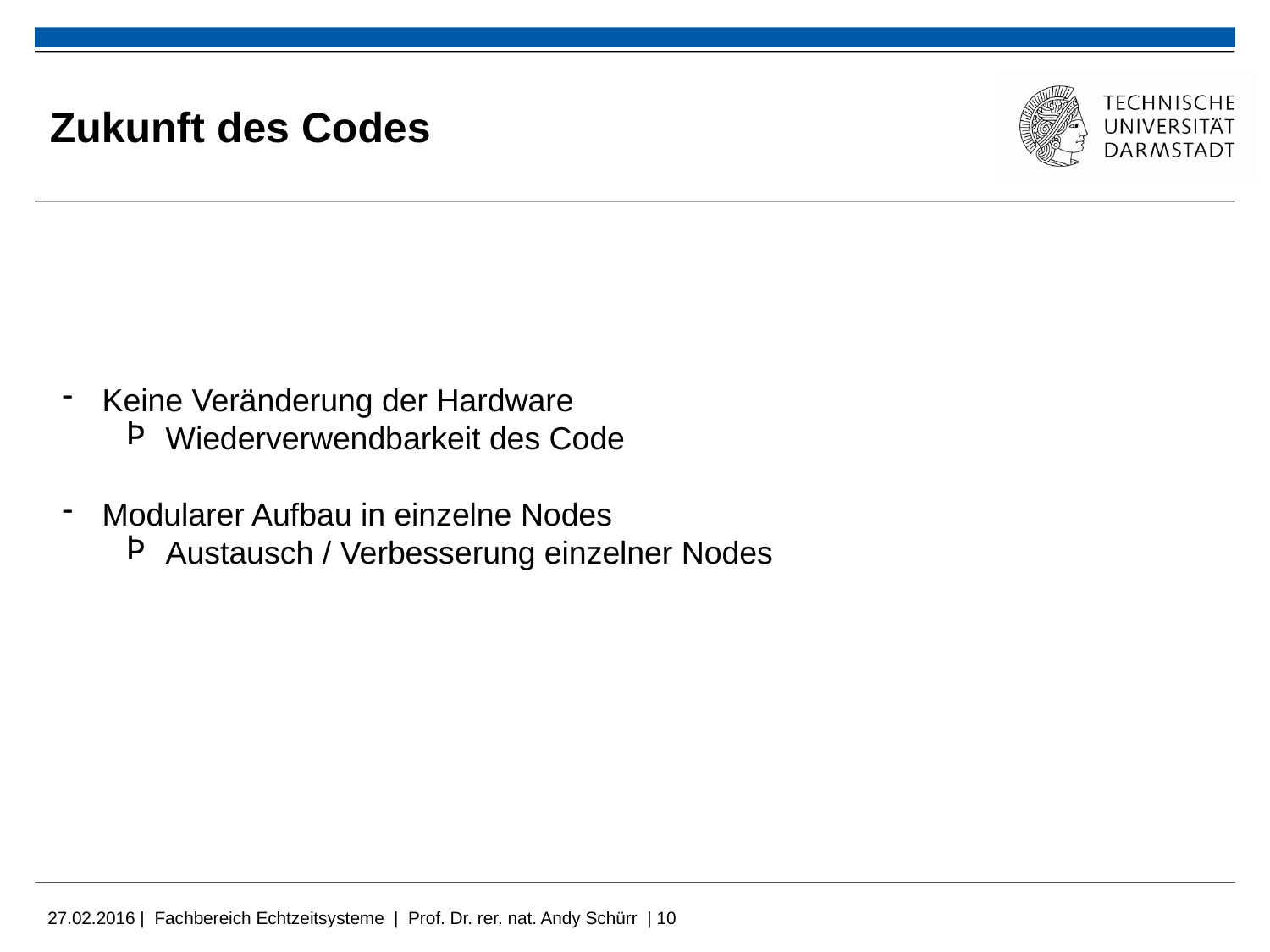

# Zukunft des Codes
Keine Veränderung der Hardware
Wiederverwendbarkeit des Code

Modularer Aufbau in einzelne Nodes
Austausch / Verbesserung einzelner Nodes